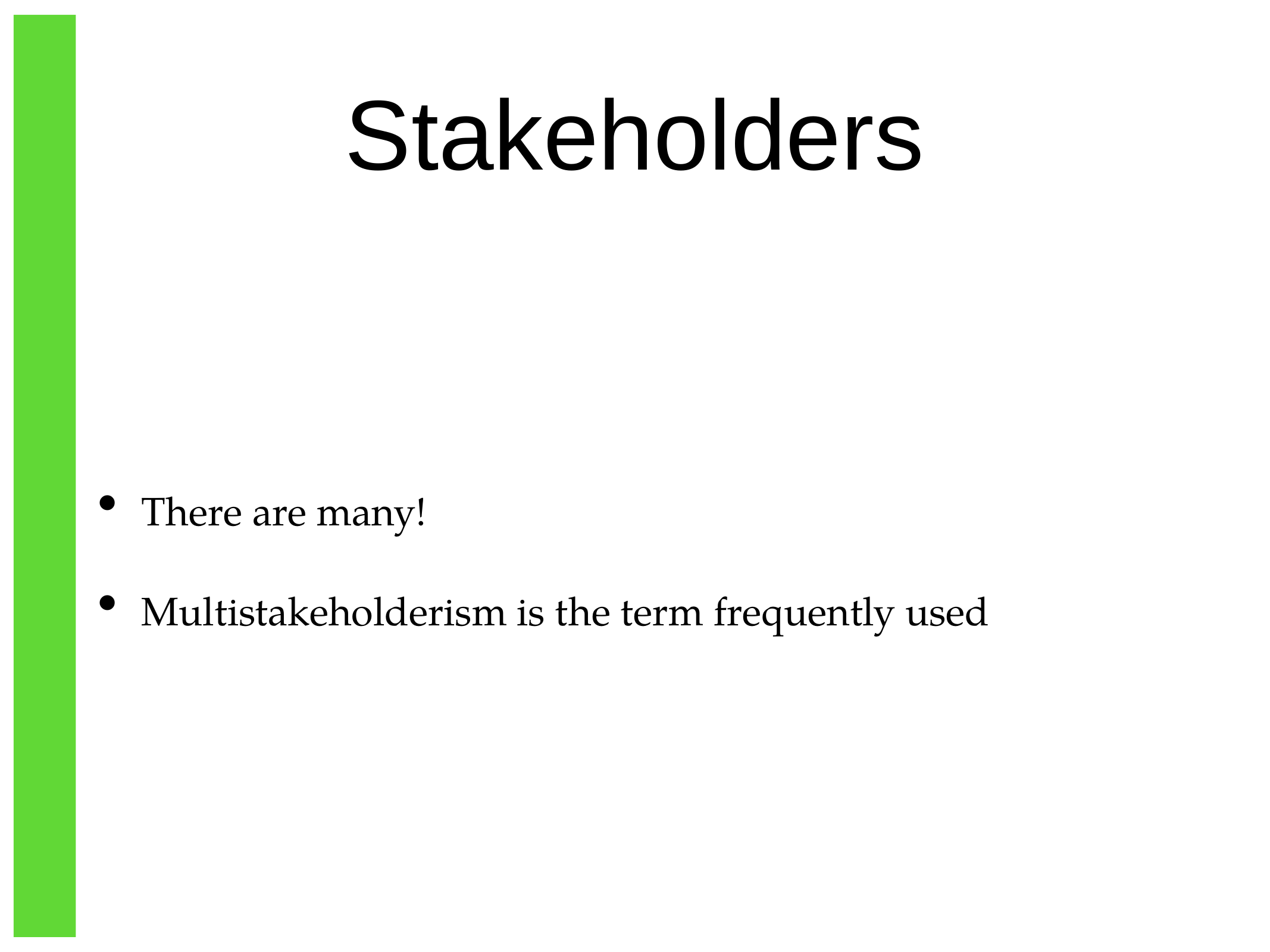

# Stakeholders
There are many!
Multistakeholderism is the term frequently used